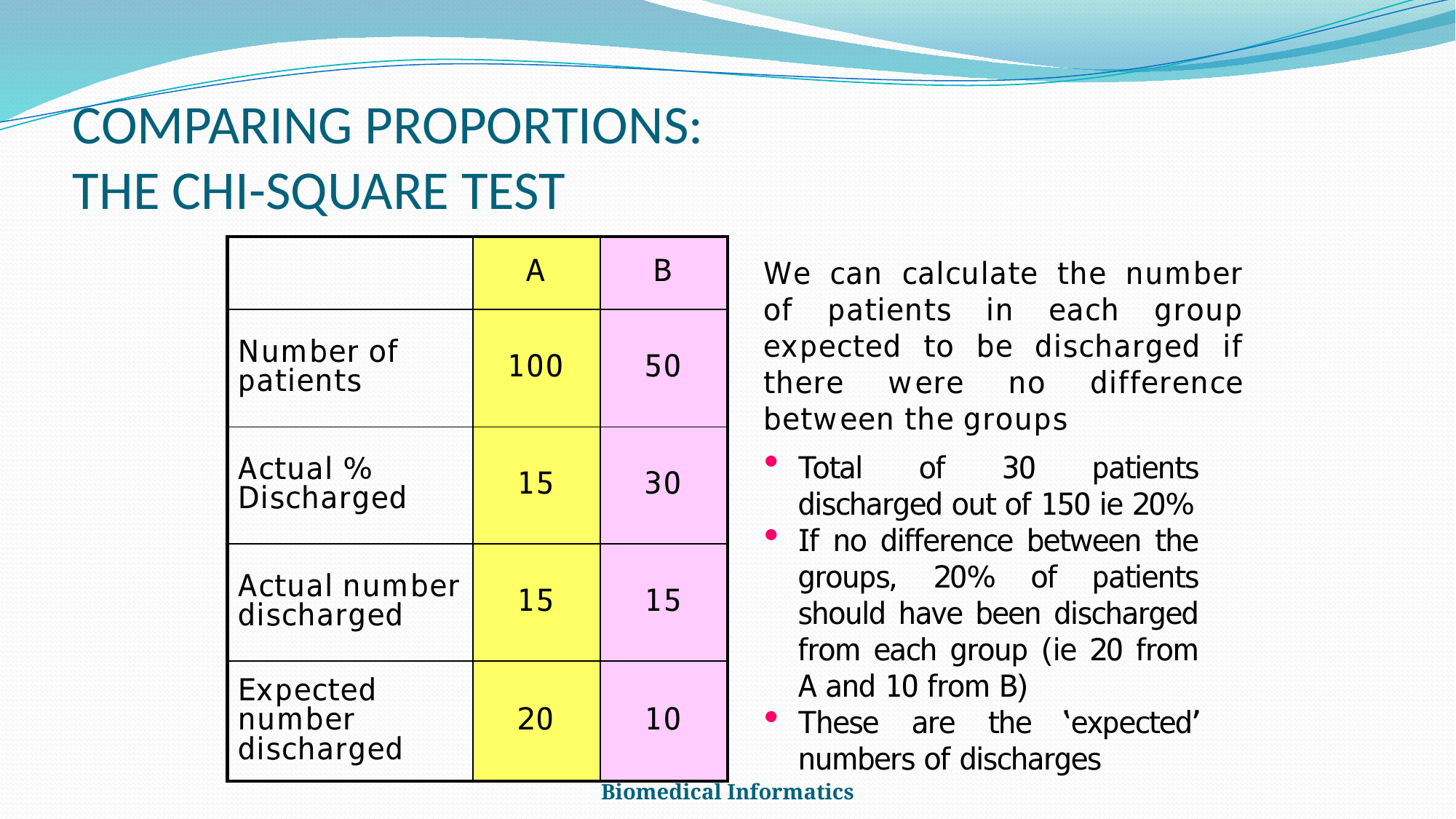

# COMPARING PROPORTIONS: THE CHI-SQUARE TEST
|  | A | B |
| --- | --- | --- |
| Number of patients | 100 | 50 |
| Actual % Discharged | 15 | 30 |
| Actual number discharged | 15 | 15 |
| Expected number discharged | 20 | 10 |
We can calculate the number of patients in each group expected to be discharged if there were no difference between the groups
Total of 30 patients discharged out of 150 ie 20%
If no difference between the groups, 20% of patients should have been discharged from each group (ie 20 from A and 10 from B)
These are the ‘expected’ numbers of discharges